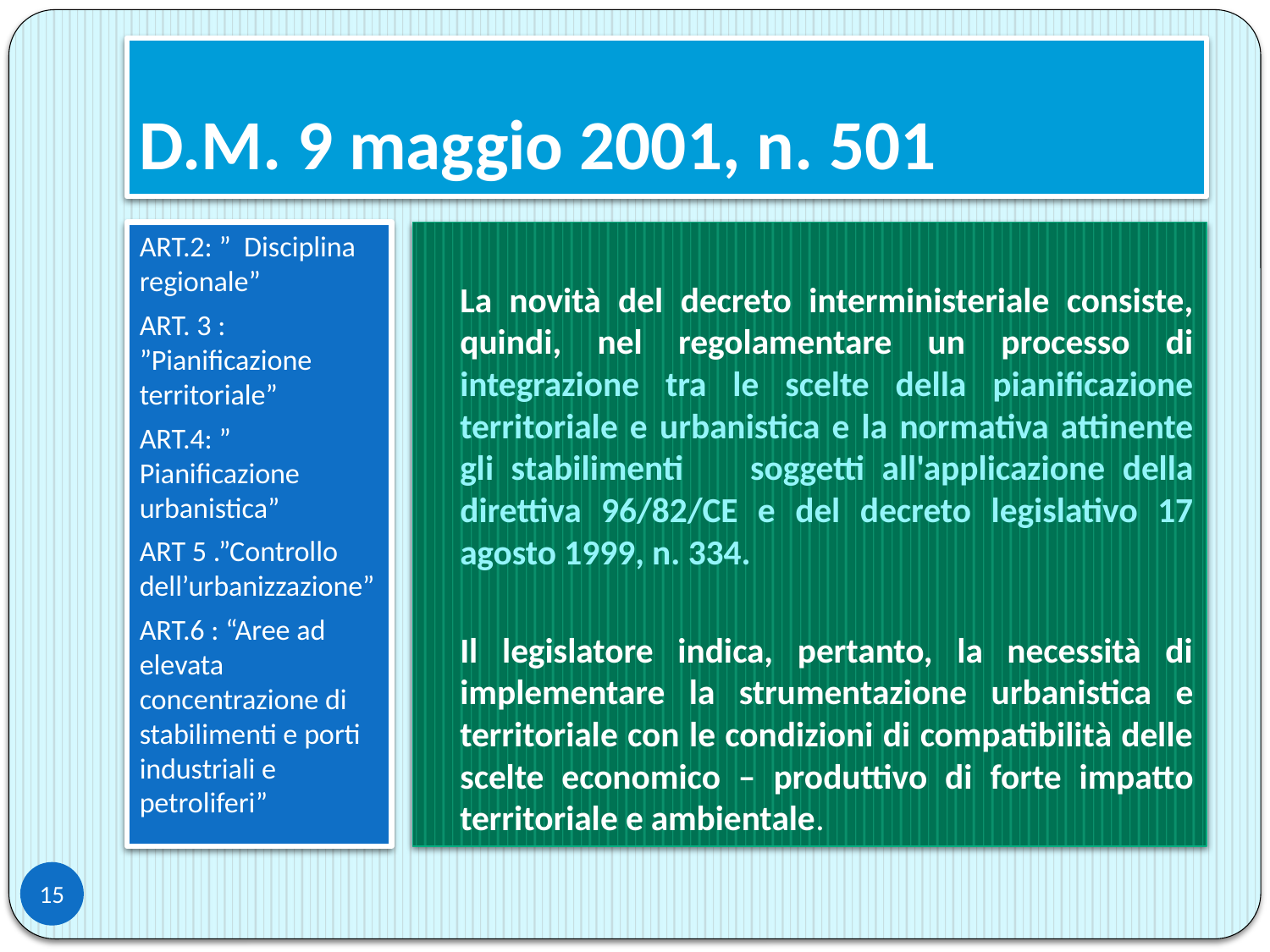

# D.M. 9 maggio 2001, n. 501
ART.2: ”  Disciplina regionale”
ART. 3 : ”Pianificazione territoriale”
ART.4: ” Pianificazione urbanistica”
ART 5 .”Controllo  dell’urbanizzazione”
ART.6 : “Aree ad elevata concentrazione di stabilimenti e porti industriali e petroliferi”

	La novità del decreto interministeriale consiste, quindi, nel regolamentare un processo di integrazione tra le scelte della pianificazione territoriale e urbanistica e la normativa attinente gli stabilimenti 	soggetti all'applicazione della direttiva 96/82/CE e del decreto legislativo 17 agosto 1999, n. 334.

	Il legislatore indica, pertanto, la necessità di implementare la strumentazione urbanistica e territoriale con le condizioni di compatibilità delle scelte economico – produttivo di forte impatto territoriale e ambientale.

15